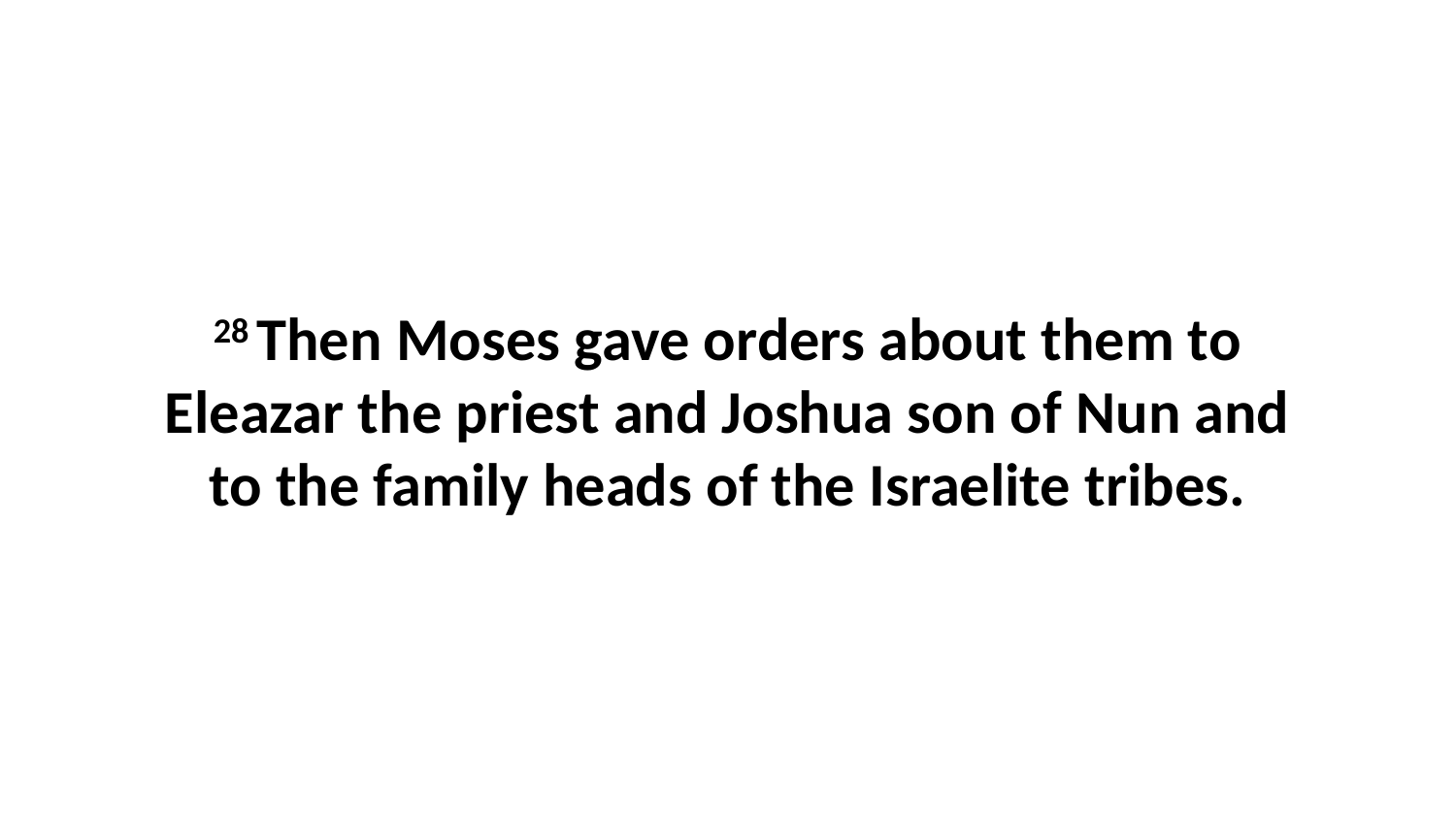

28 Then Moses gave orders about them to Eleazar the priest and Joshua son of Nun and to the family heads of the Israelite tribes.